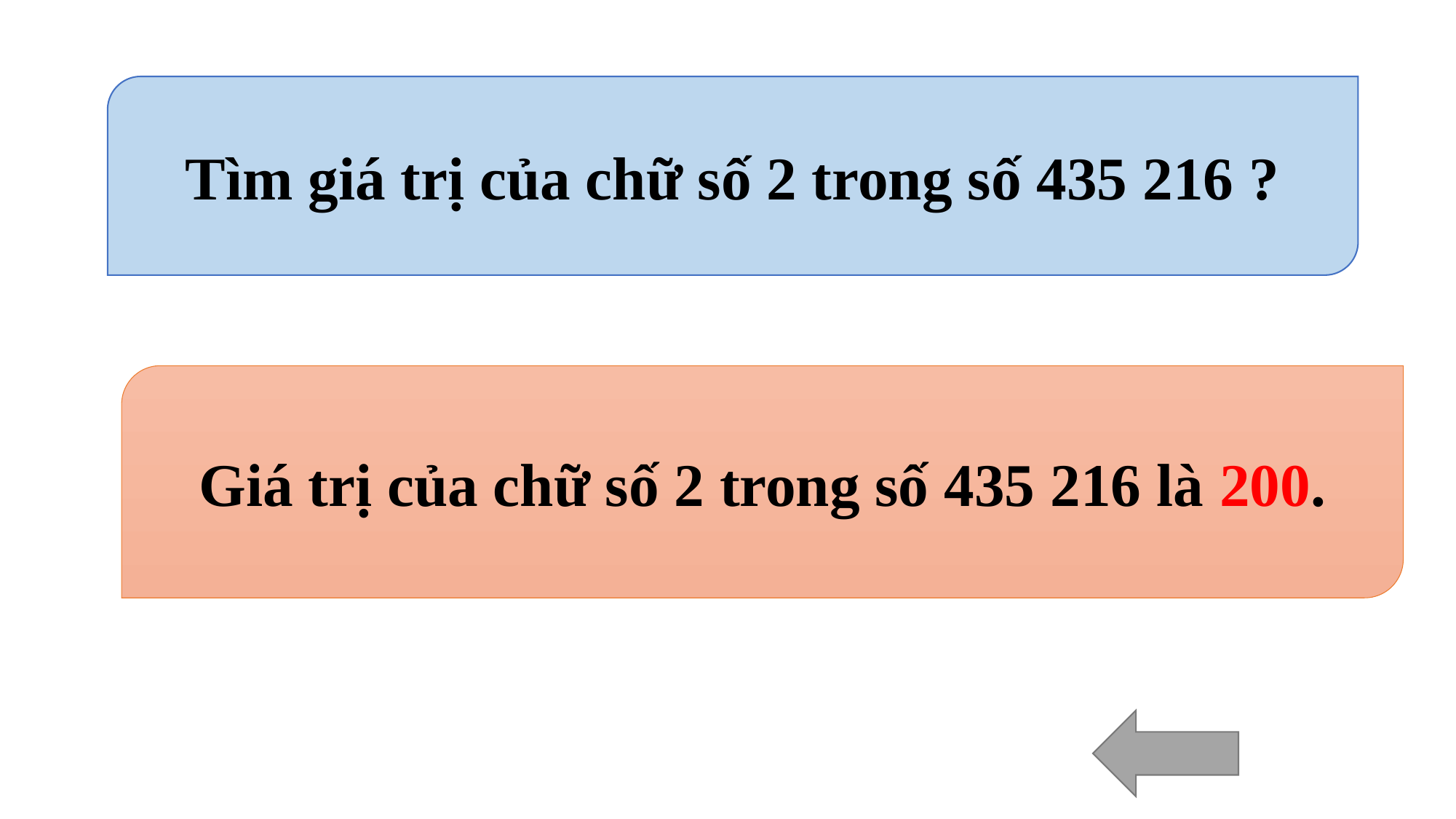

Tìm giá trị của chữ số 2 trong số 435 216 ?
Giá trị của chữ số 2 trong số 435 216 là 200.